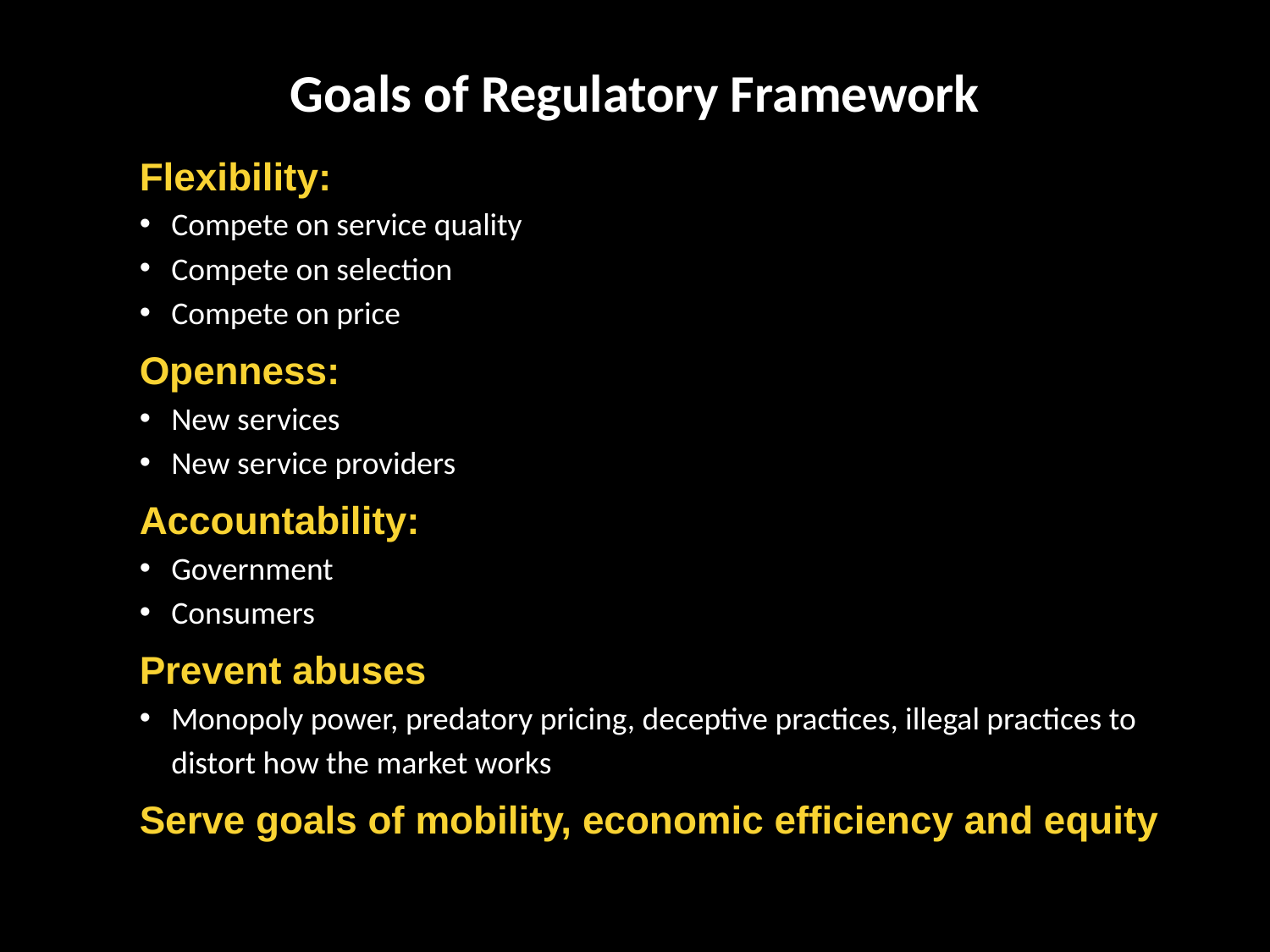

Goals of Regulatory Framework
Flexibility:
Compete on service quality
Compete on selection
Compete on price
Openness:
New services
New service providers
Accountability:
Government
Consumers
Prevent abuses
Monopoly power, predatory pricing, deceptive practices, illegal practices to distort how the market works
Serve goals of mobility, economic efficiency and equity